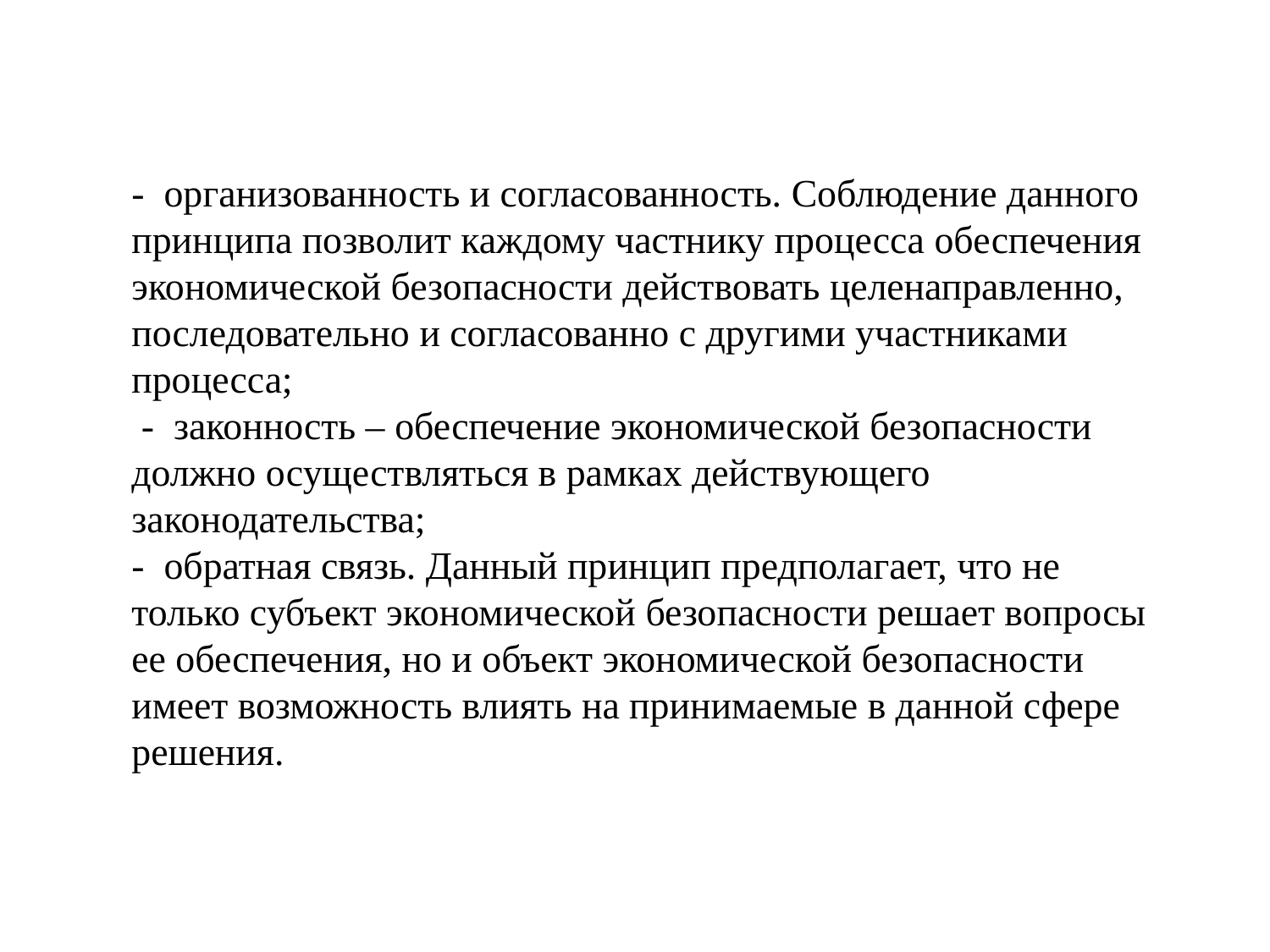

-  организованность и согласованность. Соблюдение данного принципа позволит каждому частнику процесса обеспечения экономической безопасности действовать целенаправленно, последовательно и согласованно с другими участниками процесса;
 -  законность – обеспечение экономической безопасности должно осуществляться в рамках действующего законодательства;
-  обратная связь. Данный принцип предполагает, что не только субъект экономической безопасности решает вопросы ее обеспечения, но и объект экономической безопасности имеет возможность влиять на принимаемые в данной сфере решения.